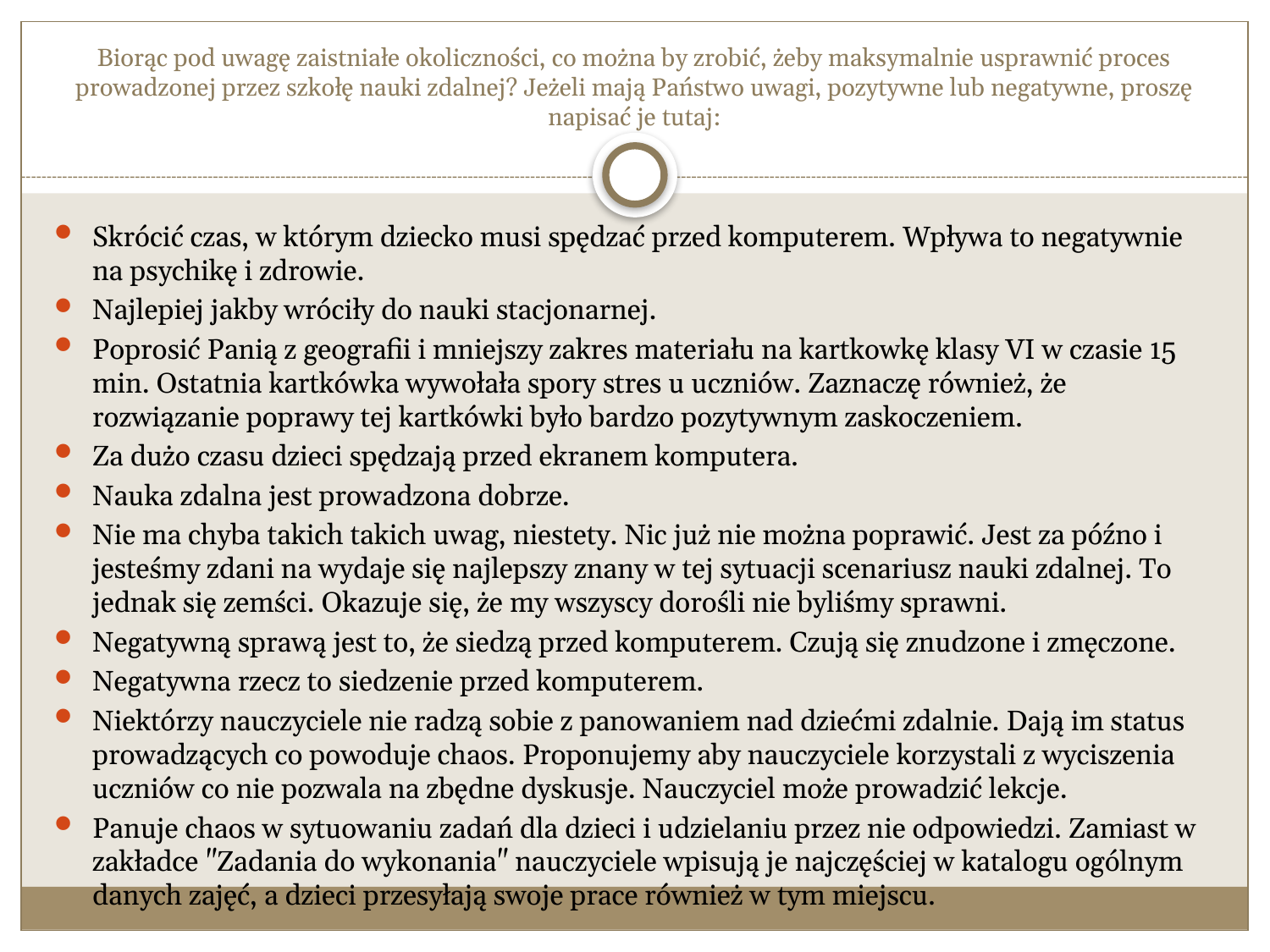

# Biorąc pod uwagę zaistniałe okoliczności, co można by zrobić, żeby maksymalnie usprawnić proces prowadzonej przez szkołę nauki zdalnej? Jeżeli mają Państwo uwagi, pozytywne lub negatywne, proszę napisać je tutaj:
Skrócić czas, w którym dziecko musi spędzać przed komputerem. Wpływa to negatywnie na psychikę i zdrowie.
Najlepiej jakby wróciły do nauki stacjonarnej.
Poprosić Panią z geografii i mniejszy zakres materiału na kartkowkę klasy VI w czasie 15 min. Ostatnia kartkówka wywołała spory stres u uczniów. Zaznaczę również, że rozwiązanie poprawy tej kartkówki było bardzo pozytywnym zaskoczeniem.
Za dużo czasu dzieci spędzają przed ekranem komputera.
Nauka zdalna jest prowadzona dobrze.
Nie ma chyba takich takich uwag, niestety. Nic już nie można poprawić. Jest za późno i jesteśmy zdani na wydaje się najlepszy znany w tej sytuacji scenariusz nauki zdalnej. To jednak się zemści. Okazuje się, że my wszyscy dorośli nie byliśmy sprawni.
Negatywną sprawą jest to, że siedzą przed komputerem. Czują się znudzone i zmęczone.
Negatywna rzecz to siedzenie przed komputerem.
Niektórzy nauczyciele nie radzą sobie z panowaniem nad dziećmi zdalnie. Dają im status prowadzących co powoduje chaos. Proponujemy aby nauczyciele korzystali z wyciszenia uczniów co nie pozwala na zbędne dyskusje. Nauczyciel może prowadzić lekcje.
Panuje chaos w sytuowaniu zadań dla dzieci i udzielaniu przez nie odpowiedzi. Zamiast w zakładce "Zadania do wykonania" nauczyciele wpisują je najczęściej w katalogu ogólnym danych zajęć, a dzieci przesyłają swoje prace również w tym miejscu.